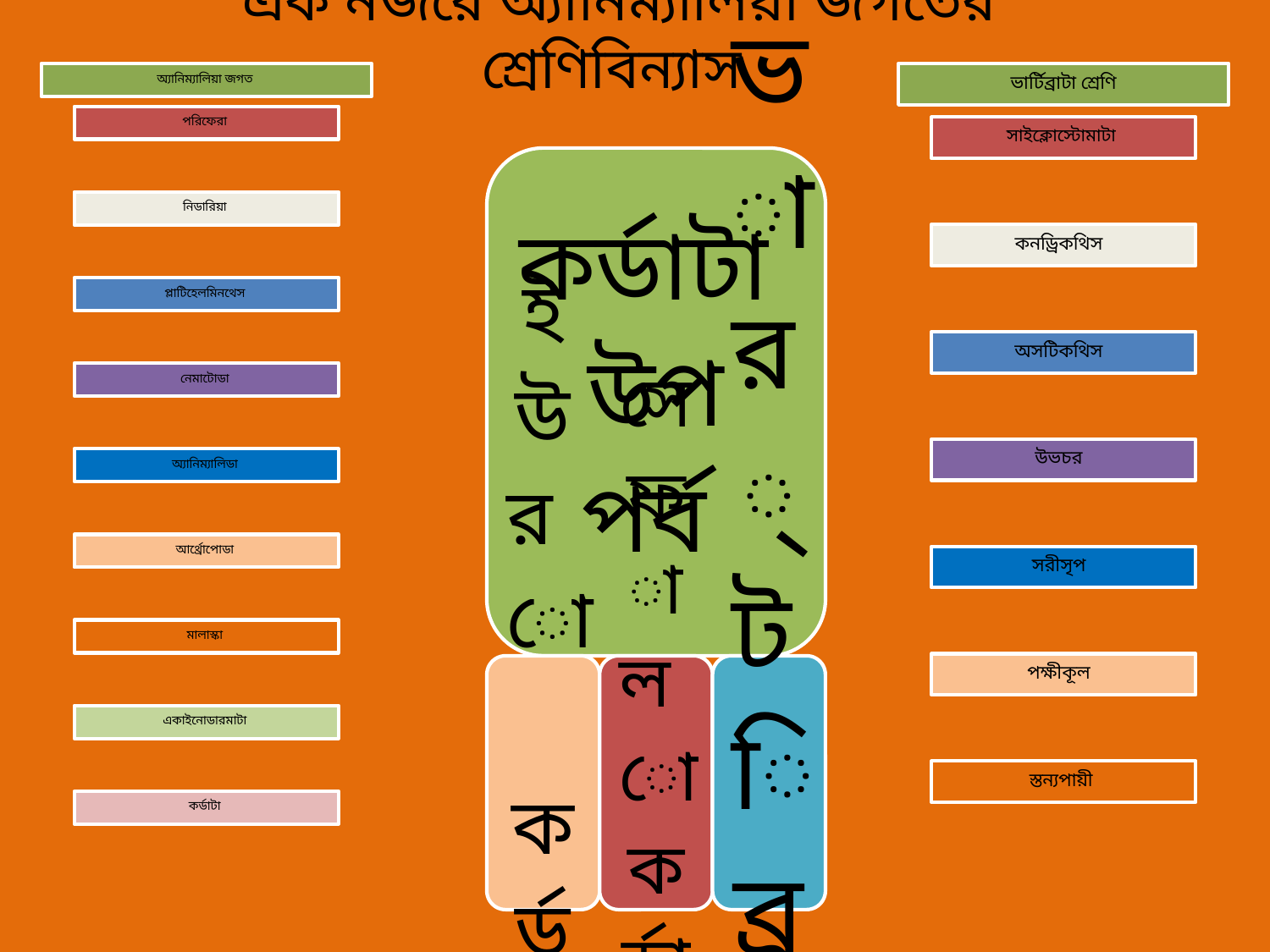

এক নজরে অ্যানিম্যালিয়া জগতের শ্রেণিবিন্যাস
অ্যানিম্যালিয়া জগত
পরিফেরা
নিডারিয়া
প্লাটিহেলমিনথেস
নেমাটোডা
আর্থ্রোপোডা
মালাস্কা
একাইনোডারমাটা
কর্ডাটা
অ্যানিম্যালিডা
 ভার্টিব্রাটা শ্রেণি
 সাইক্লোস্টোমাটা
কনড্রিকথিস
অসটিকথিস
উভচর
পক্ষীকূল
 স্তন্যপায়ী
সরীসৃপ
কর্ডাটা
ভার্টিব্রাটা